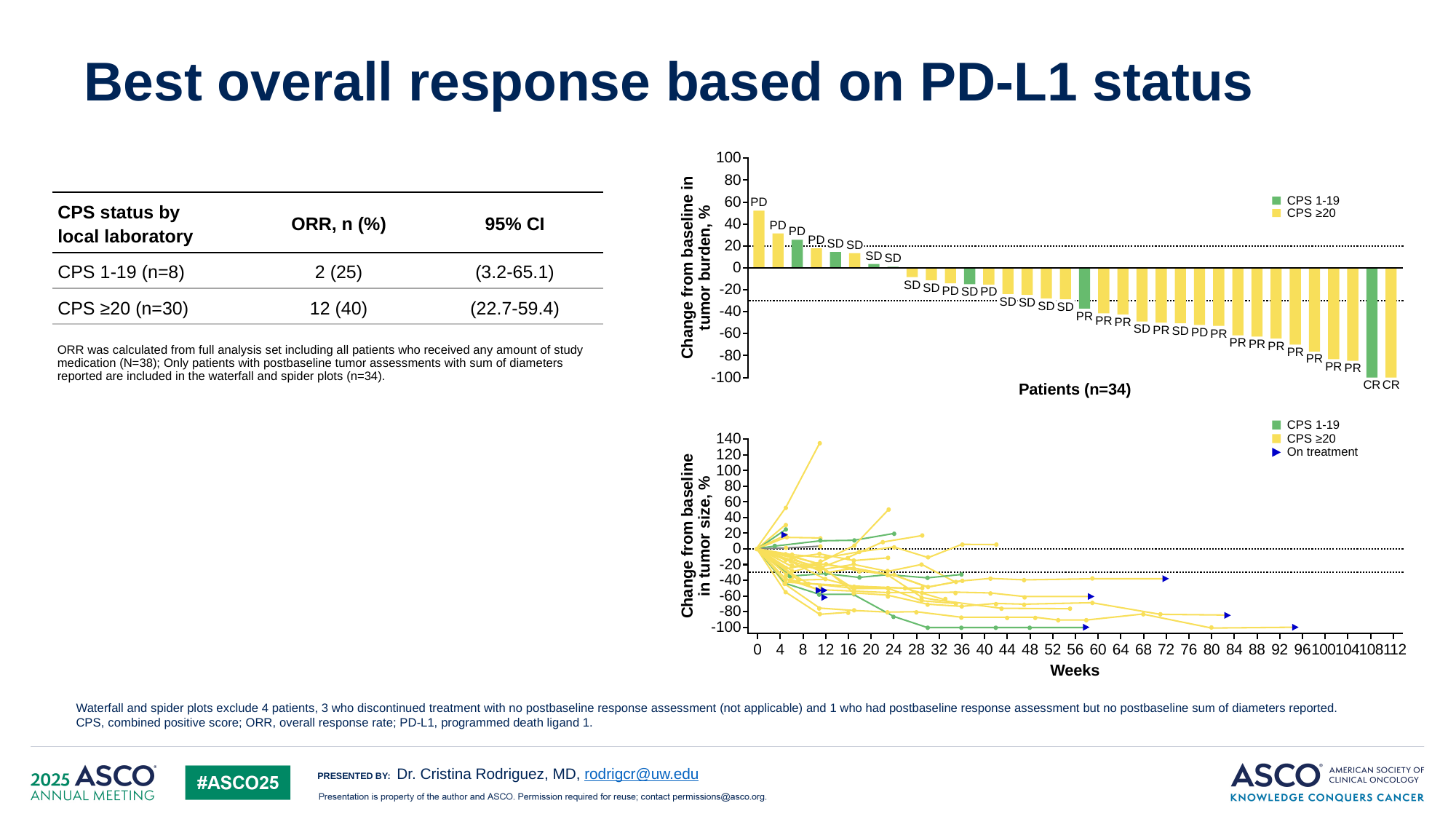

7
# Best overall response based on PD-L1 status
100
80
60
40
20
0
-20
-40
-60
-80
-100
Change from baseline in tumor burden, %
Patients (n=34)

PD
PD
PD
PD
SD
SD
SD
SD
SD
SD
PD
SD
PD
SD
SD
SD
SD
PR
PR
PR
SD
PR
SD
PD
PR
PR
PR
PR
PR
PR
PR
PR
CR
CR
CPS 1-19

CPS ≥20

| CPS status by local laboratory | ORR, n (%) | 95% CI |
| --- | --- | --- |
| CPS 1-19 (n=8) | 2 (25) | (3.2-65.1) |
| CPS ≥20 (n=30) | 12 (40) | (22.7-59.4) |
ORR was calculated from full analysis set including all patients who received any amount of study medication (N=38); Only patients with postbaseline tumor assessments with sum of diameters reported are included in the waterfall and spider plots (n=34).
CPS 1-19

CPS ≥20

On treatment

140
120
100
80
60
40
20
0
-20
-40
-60
-80
-100
Change from baseline in tumor size, %
Weeks
0
4
8
12
16
20
24
28
32
36
40
44
48
52
56
60
64
68
72
76
80
84
88
92
96
100
104
108
112

Waterfall and spider plots exclude 4 patients, 3 who discontinued treatment with no postbaseline response assessment (not applicable) and 1 who had postbaseline response assessment but no postbaseline sum of diameters reported.
CPS, combined positive score; ORR, overall response rate; PD-L1, programmed death ligand 1.
Dr. Cristina Rodriguez, MD, rodrigcr@uw.edu